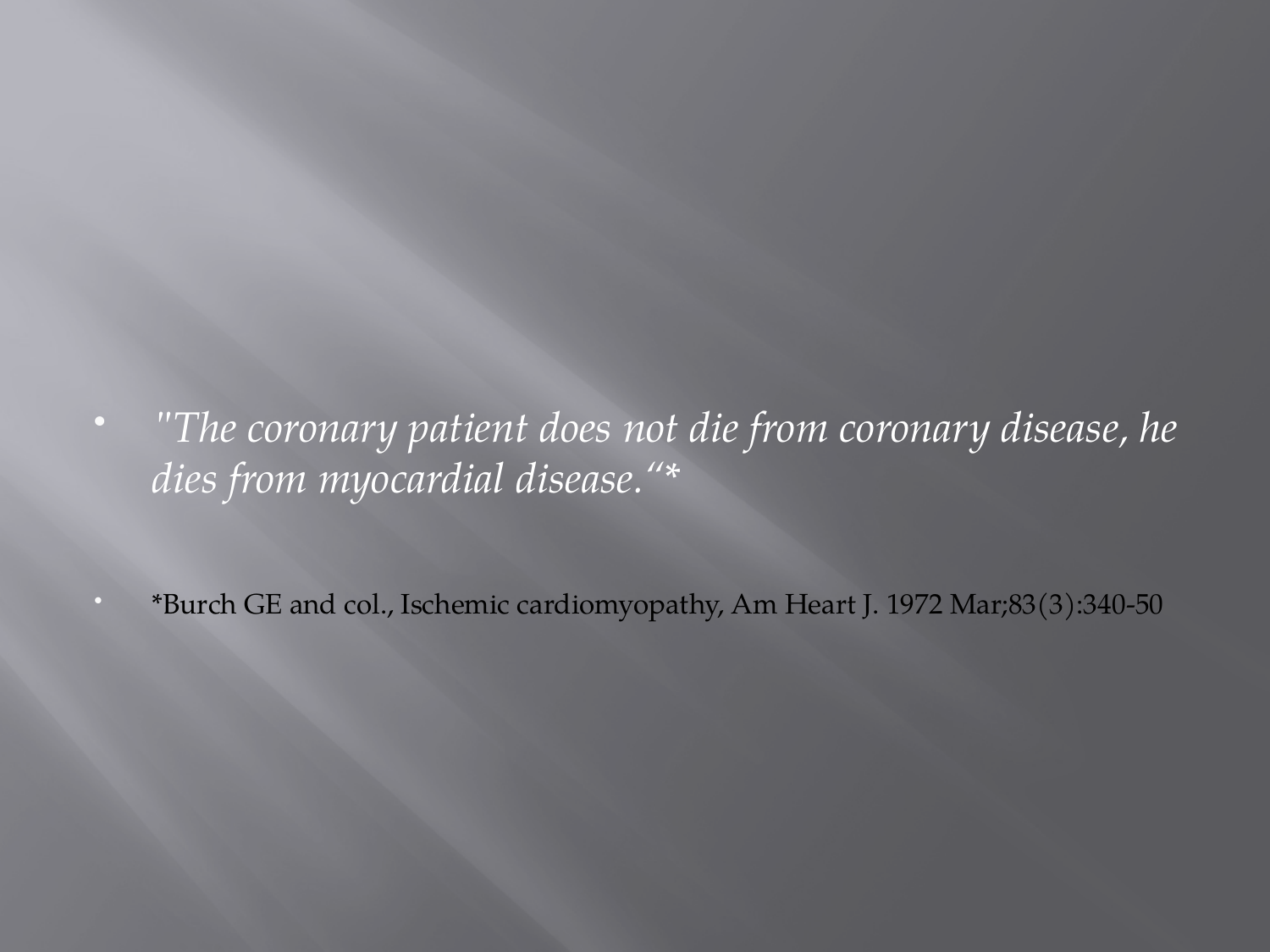

#

"The coronary patient does not die from coronary disease, he dies from myocardial disease.“*

*Burch GE and col., Ischemic cardiomyopathy, Am Heart J. 1972 Mar;83(3):340-50